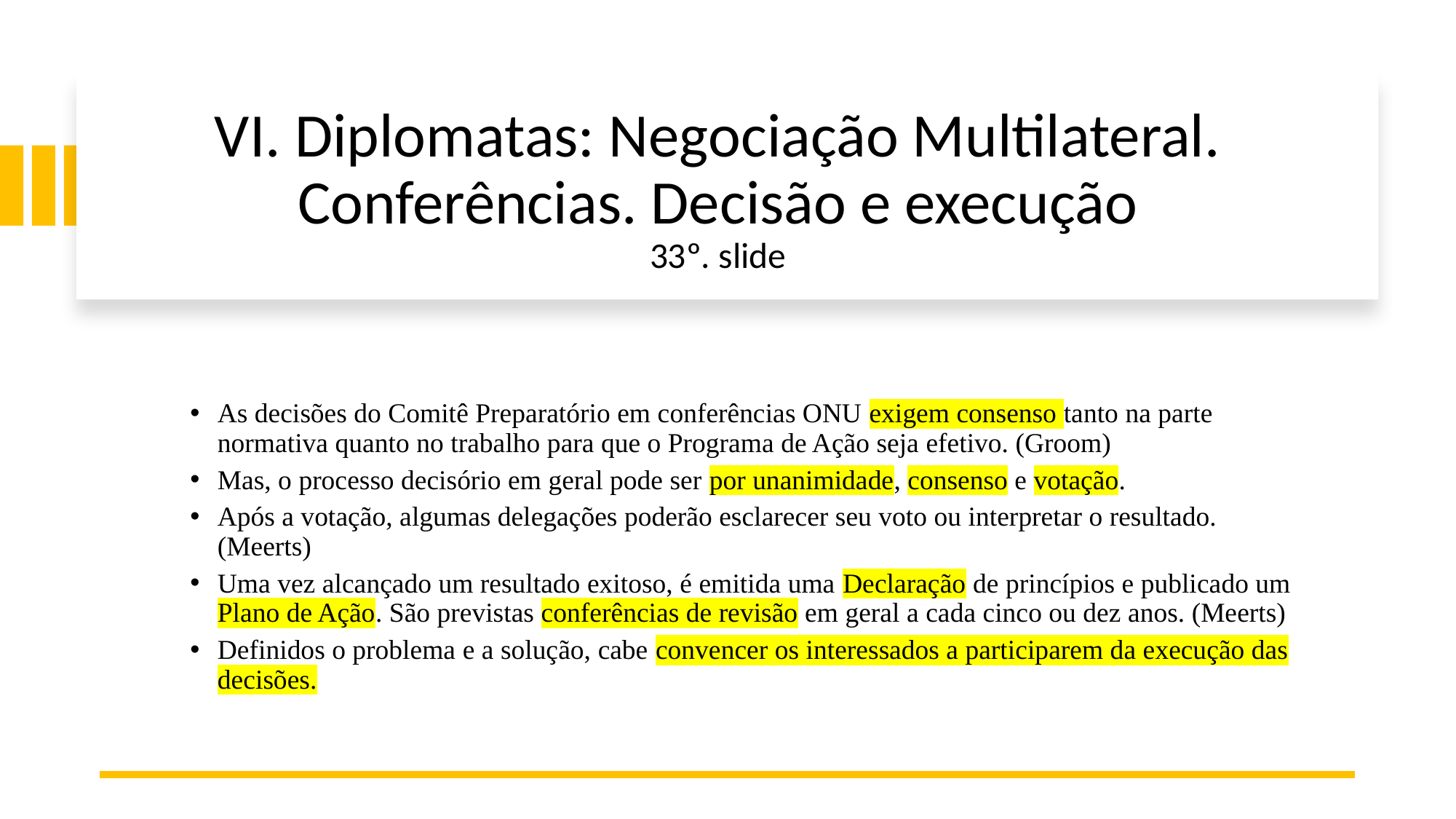

# VI. Diplomatas: Negociação Multilateral. Conferências. Decisão e execução 33º. slide

As decisões do Comitê Preparatório em conferências ONU exigem consenso tanto na parte normativa quanto no trabalho para que o Programa de Ação seja efetivo. (Groom)
Mas, o processo decisório em geral pode ser por unanimidade, consenso e votação.
Após a votação, algumas delegações poderão esclarecer seu voto ou interpretar o resultado. (Meerts)
Uma vez alcançado um resultado exitoso, é emitida uma Declaração de princípios e publicado um Plano de Ação. São previstas conferências de revisão em geral a cada cinco ou dez anos. (Meerts)
Definidos o problema e a solução, cabe convencer os interessados a participarem da execução das decisões.